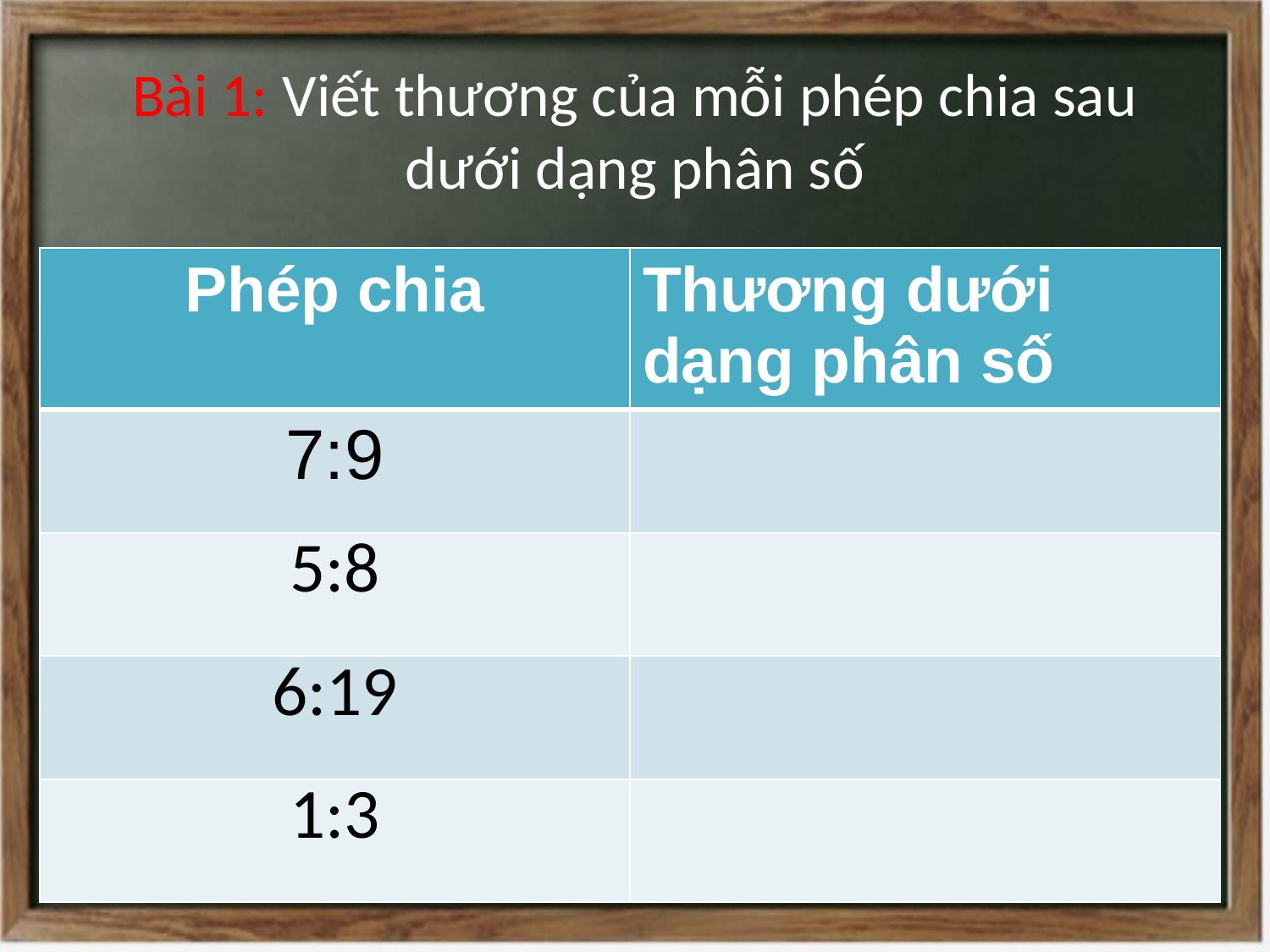

# Bài 1: Viết thương của mỗi phép chia sau dưới dạng phân số
| Phép chia | Thương dưới dạng phân số |
| --- | --- |
| 7:9 |  |
| 5:8 |  |
| 6:19 |  |
| 1:3 |  |